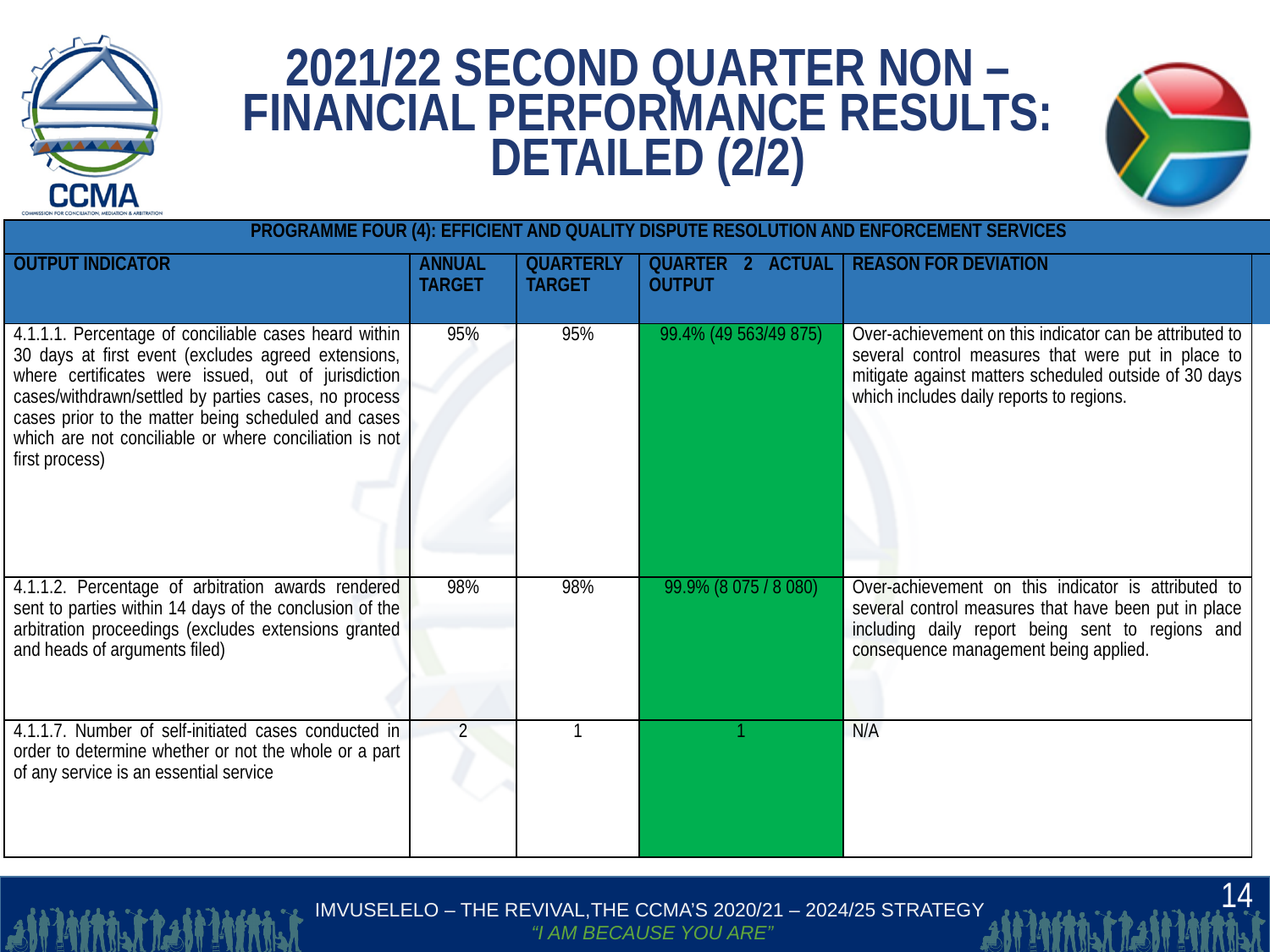

# 2021/22 SECOND QUARTER NON – FINANCIAL PERFORMANCE RESULTS: DETAILED (2/2)
| PROGRAMME FOUR (4): EFFICIENT AND QUALITY DISPUTE RESOLUTION AND ENFORCEMENT SERVICES |  |  |  |  |  |
| --- | --- | --- | --- | --- | --- |
| OUTPUT INDICATOR | ANNUAL TARGET | QUARTERLY TARGET | QUARTER 2 ACTUAL OUTPUT | REASON FOR DEVIATION |  |
| 4.1.1.1. Percentage of conciliable cases heard within 30 days at first event (excludes agreed extensions, where certificates were issued, out of jurisdiction cases/withdrawn/settled by parties cases, no process cases prior to the matter being scheduled and cases which are not conciliable or where conciliation is not first process) | 95% | 95% | 99.4% (49 563/49 875) | Over-achievement on this indicator can be attributed to several control measures that were put in place to mitigate against matters scheduled outside of 30 days which includes daily reports to regions. |  |
| 4.1.1.2. Percentage of arbitration awards rendered sent to parties within 14 days of the conclusion of the arbitration proceedings (excludes extensions granted and heads of arguments filed) | 98% | 98% | 99.9% (8 075 / 8 080) | Over-achievement on this indicator is attributed to several control measures that have been put in place including daily report being sent to regions and consequence management being applied. |  |
| 4.1.1.7. Number of self-initiated cases conducted in order to determine whether or not the whole or a part of any service is an essential service | 2 | 1 | 1 | N/A |  |
14